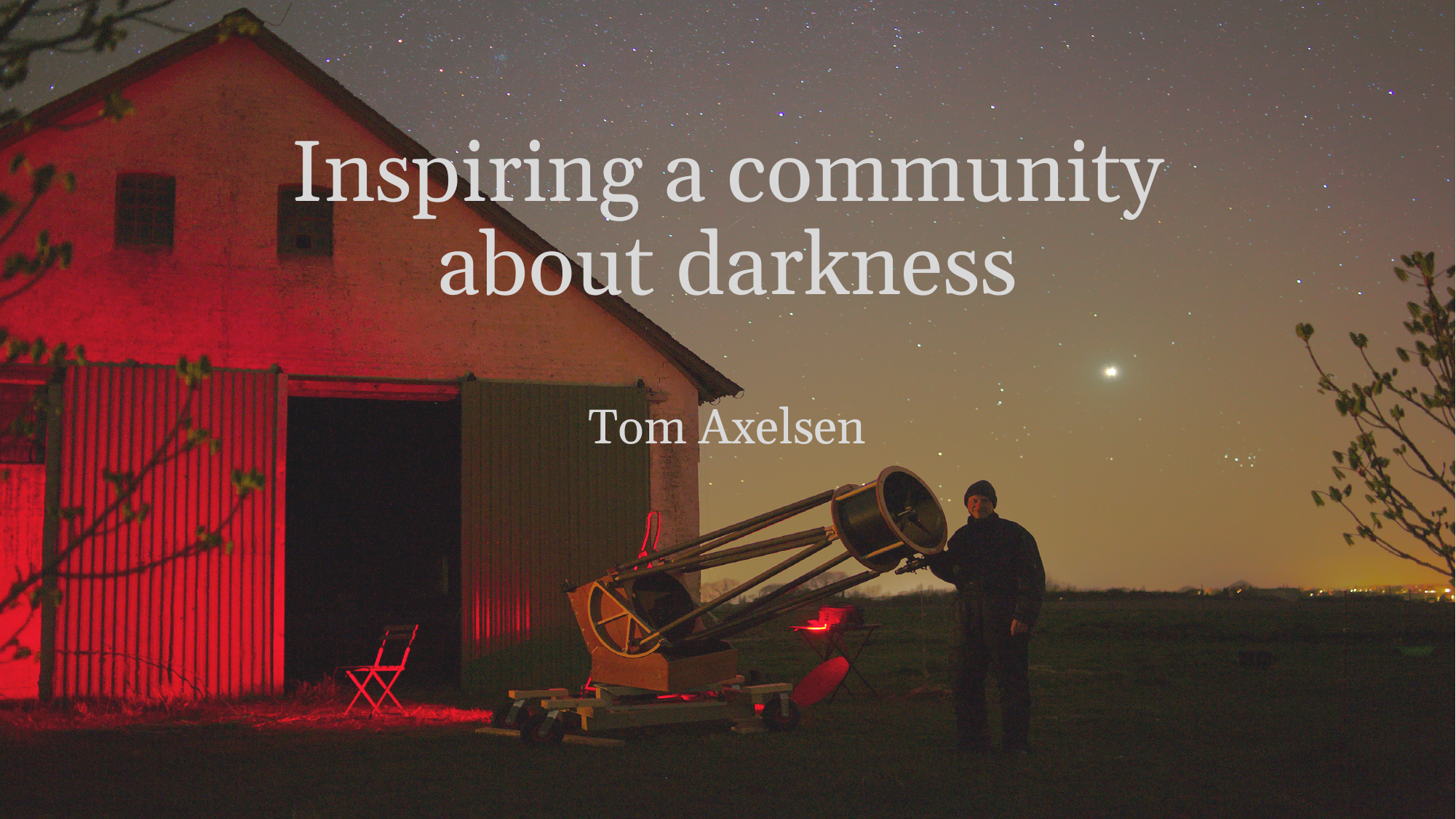

Inspiring a community about darkness
# Tom Axelsen